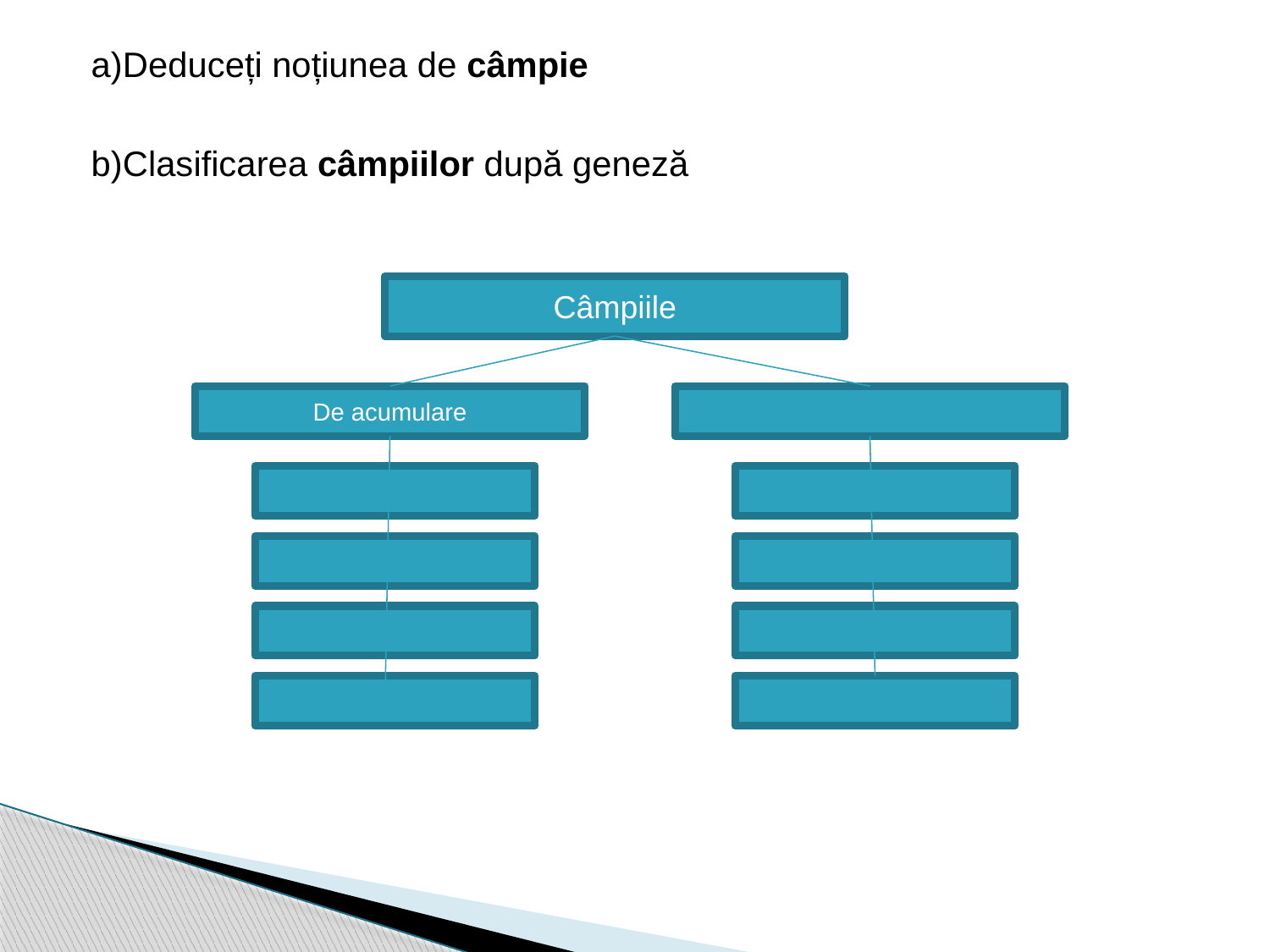

a)Deduceți noțiunea de câmpie

b)Clasificarea câmpiilor după geneză
Câmpiile
De acumulare